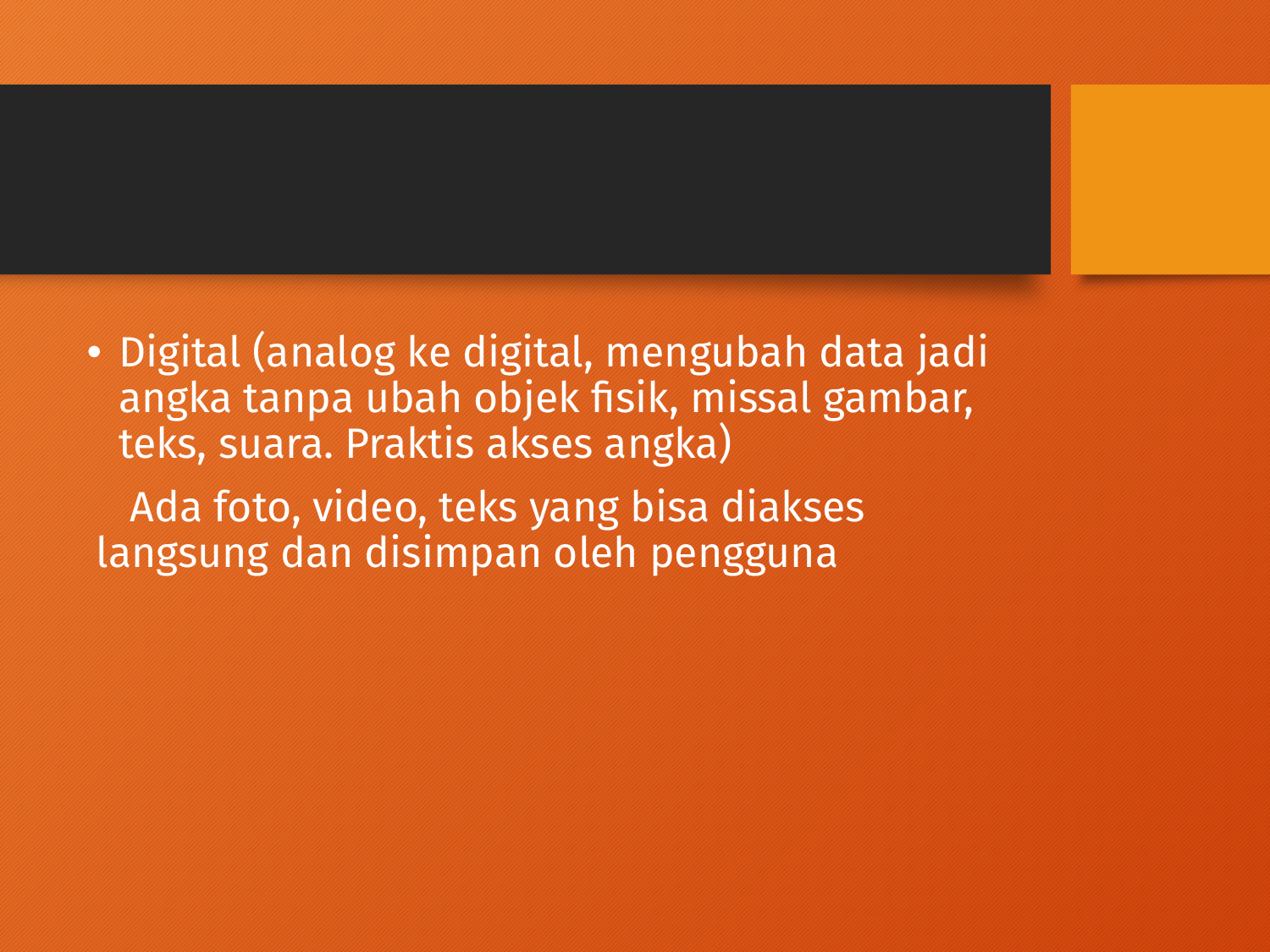

#
Digital (analog ke digital, mengubah data jadi angka tanpa ubah objek fisik, missal gambar, teks, suara. Praktis akses angka)
   Ada foto, video, teks yang bisa diakses  langsung dan disimpan oleh pengguna